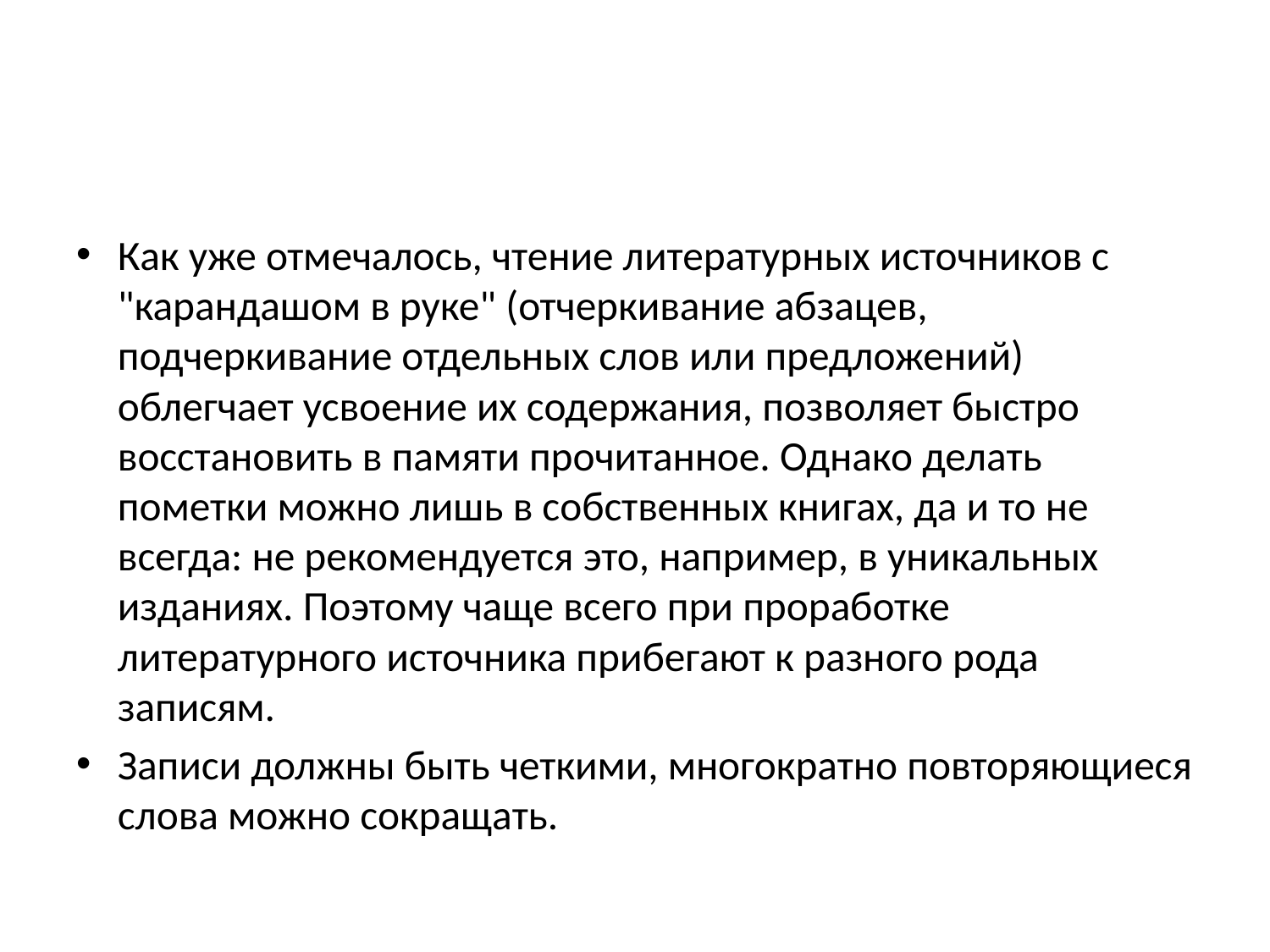

#
Как уже отмечалось, чтение литературных источников с "карандашом в руке" (отчеркивание абзацев, подчеркивание отдельных слов или предложений) облегчает усвоение их содержания, позволяет быстро восстановить в памяти прочитанное. Однако делать пометки можно лишь в собственных книгах, да и то не всегда: не рекомендуется это, например, в уникальных изданиях. Поэтому чаще всего при проработке литературного источника прибегают к разного рода записям.
Записи должны быть четкими, многократно повторяющиеся слова можно сокращать.